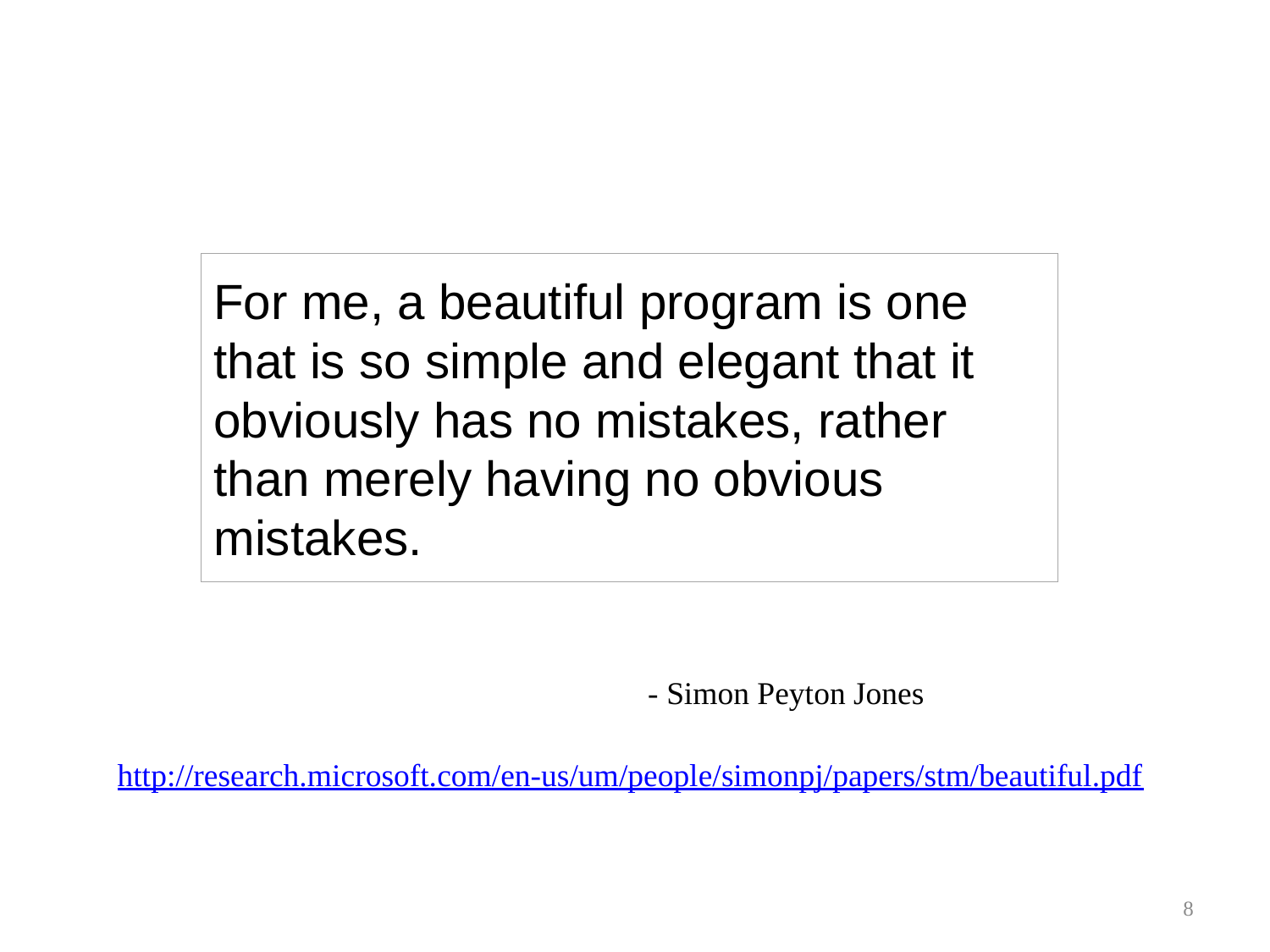

# For me, a beautiful program is one that is so simple and elegant that it obviously has no mistakes, rather than merely having no obvious mistakes.
- Simon Peyton Jones
http://research.microsoft.com/en-us/um/people/simonpj/papers/stm/beautiful.pdf
8